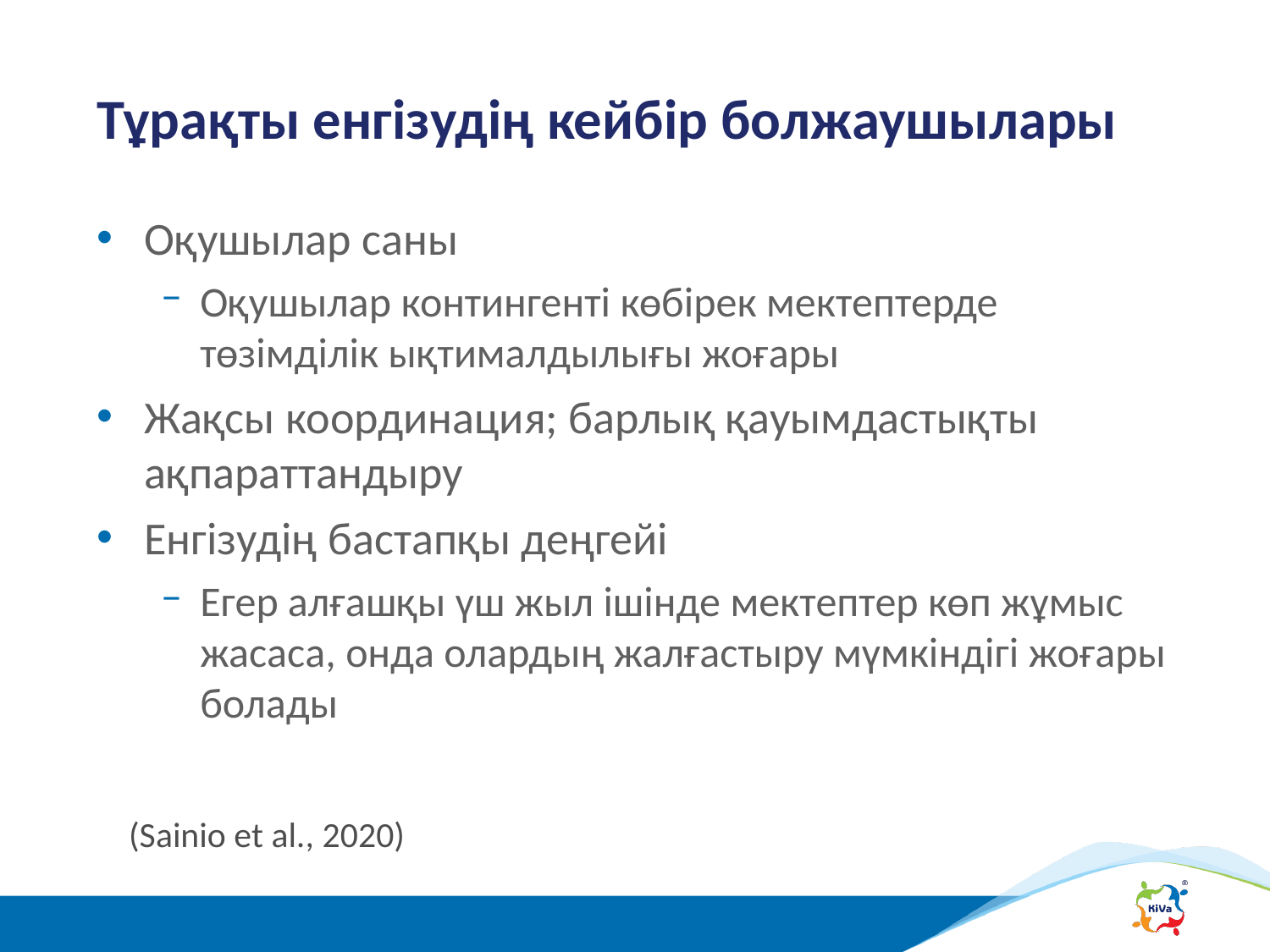

# Тұрақты енгізудің кейбір болжаушылары
Оқушылар саны
Оқушылар контингенті көбірек мектептерде төзімділік ықтималдылығы жоғары
Жақсы координация; барлық қауымдастықты ақпараттандыру
Енгізудің бастапқы деңгейі
Егер алғашқы үш жыл ішінде мектептер көп жұмыс жасаса, онда олардың жалғастыру мүмкіндігі жоғары болады

(Sainio et al., 2020)